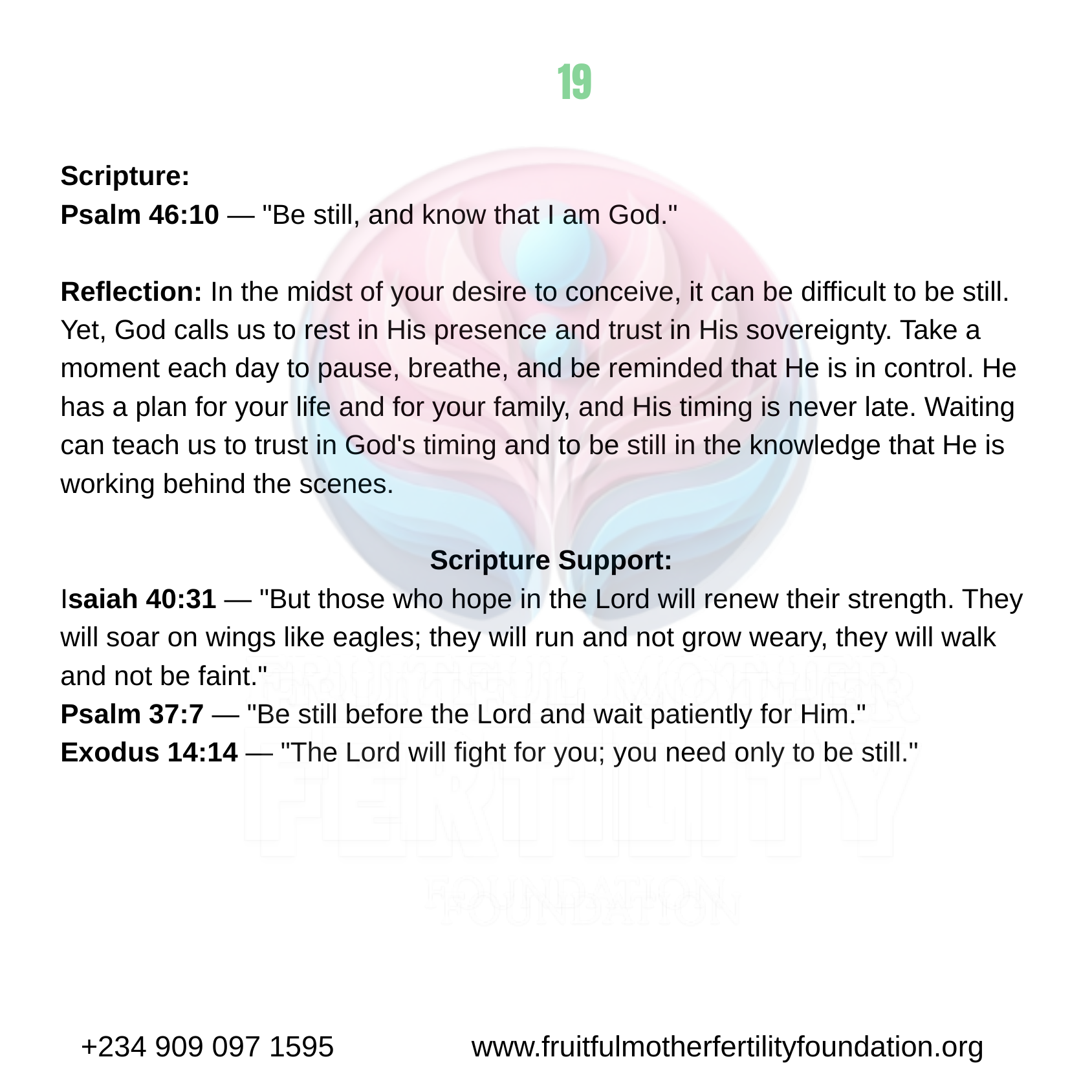

19

Scripture:
Psalm 46:10 — "Be still, and know that I am God."

Reflection: In the midst of your desire to conceive, it can be difficult to be still. Yet, God calls us to rest in His presence and trust in His sovereignty. Take a moment each day to pause, breathe, and be reminded that He is in control. He has a plan for your life and for your family, and His timing is never late. Waiting can teach us to trust in God's timing and to be still in the knowledge that He is working behind the scenes.

Scripture Support:
Isaiah 40:31 — "But those who hope in the Lord will renew their strength. They will soar on wings like eagles; they will run and not grow weary, they will walk and not be faint."
Psalm 37:7 — "Be still before the Lord and wait patiently for Him."
Exodus 14:14 — "The Lord will fight for you; you need only to be still."

+234 909 097 1595                 www.fruitfulmotherfertilityfoundation.org